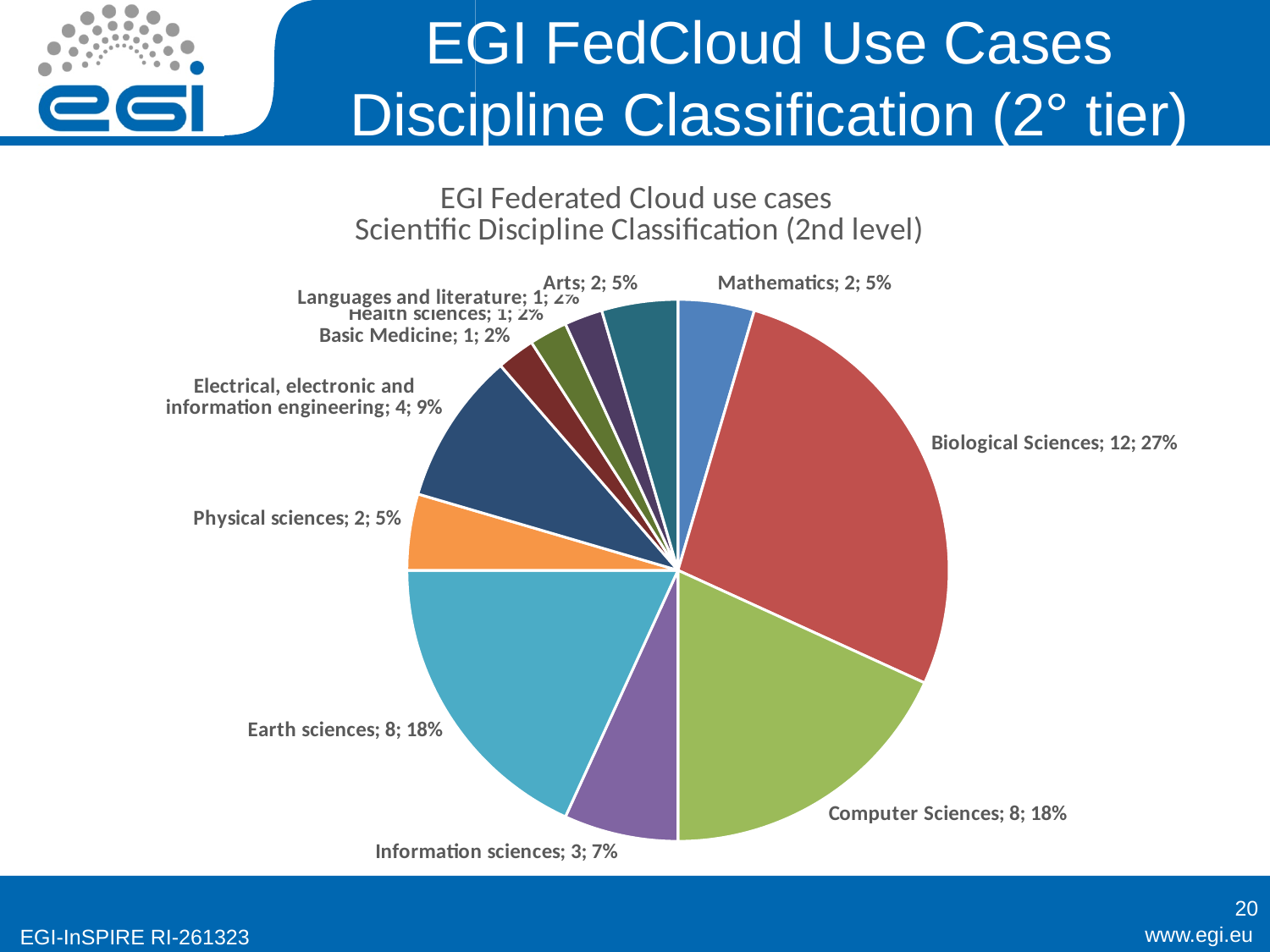

# EGI FedCloud Use Cases Discipline Classification (2° tier)

### Chart: EGI Federated Cloud use cases
Scientific Discipline Classification (2nd level)

| Category |  |
|---|---|
| Mathematics | 2.0 |
| Biological Sciences | 12.0 |
| Computer Sciences | 8.0 |
| Information sciences | 3.0 |
| Earth sciences | 8.0 |
| Physical sciences | 2.0 |
| Electrical, electronic and information engineering | 4.0 |
| Basic Medicine | 1.0 |
| Health sciences | 1.0 |
| Languages and literature | 1.0 |
| Arts | 2.0 |
20